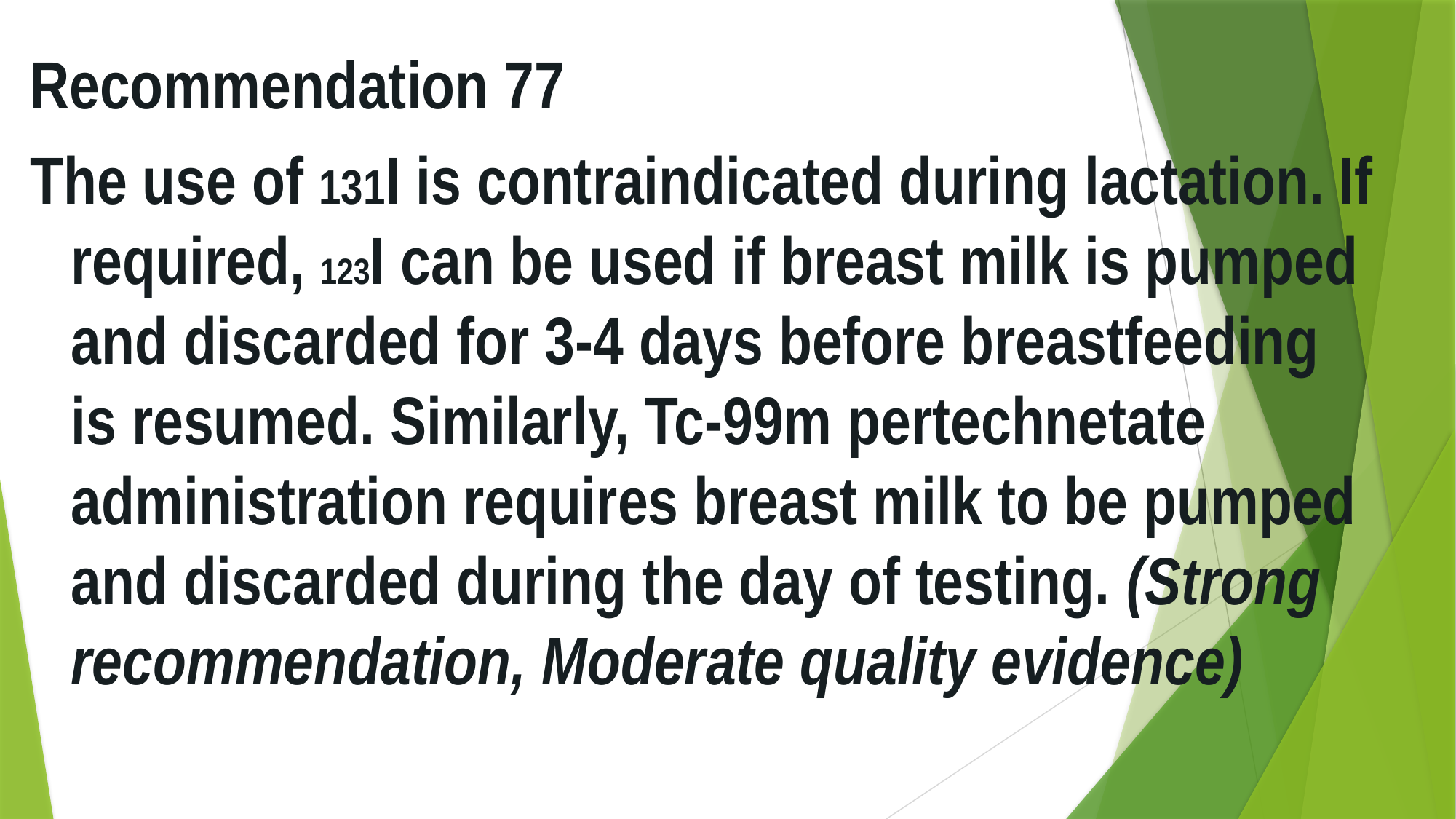

Recommendation 77
The use of 131I is contraindicated during lactation. If required, 123I can be used if breast milk is pumped and discarded for 3-4 days before breastfeeding is resumed. Similarly, Tc-99m pertechnetate administration requires breast milk to be pumped and discarded during the day of testing. (Strong recommendation, Moderate quality evidence)